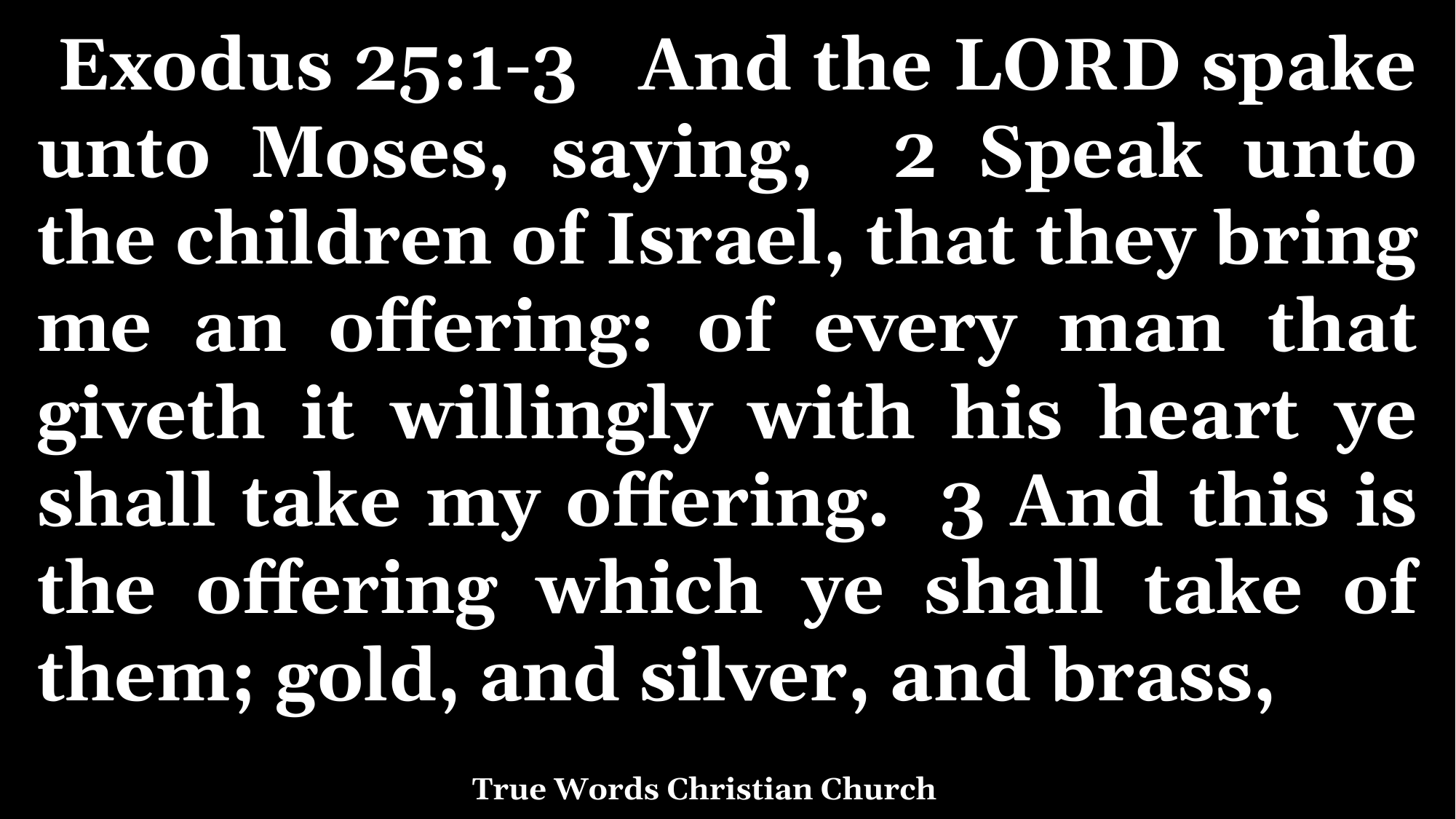

Exodus 25:1-3   And the LORD spake unto Moses, saying,  2 Speak unto the children of Israel, that they bring me an offering: of every man that giveth it willingly with his heart ye shall take my offering.  3 And this is the offering which ye shall take of them; gold, and silver, and brass,
True Words Christian Church